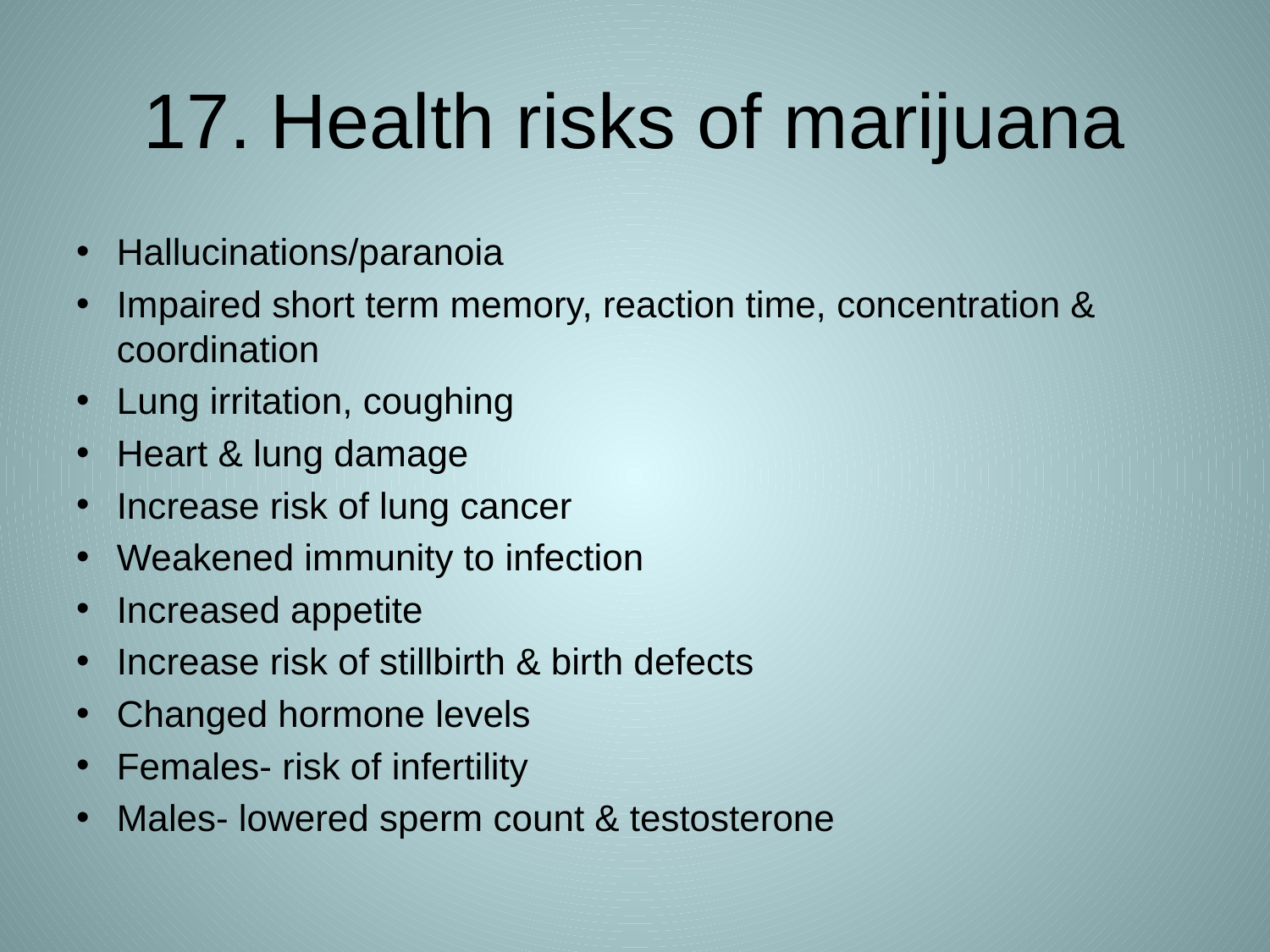

# 17.	Health risks of marijuana
Hallucinations/paranoia
Impaired short term memory, reaction time, concentration & coordination
Lung irritation, coughing
Heart & lung damage
Increase risk of lung cancer
Weakened immunity to infection
Increased appetite
Increase risk of stillbirth & birth defects
Changed hormone levels
Females- risk of infertility
Males- lowered sperm count & testosterone